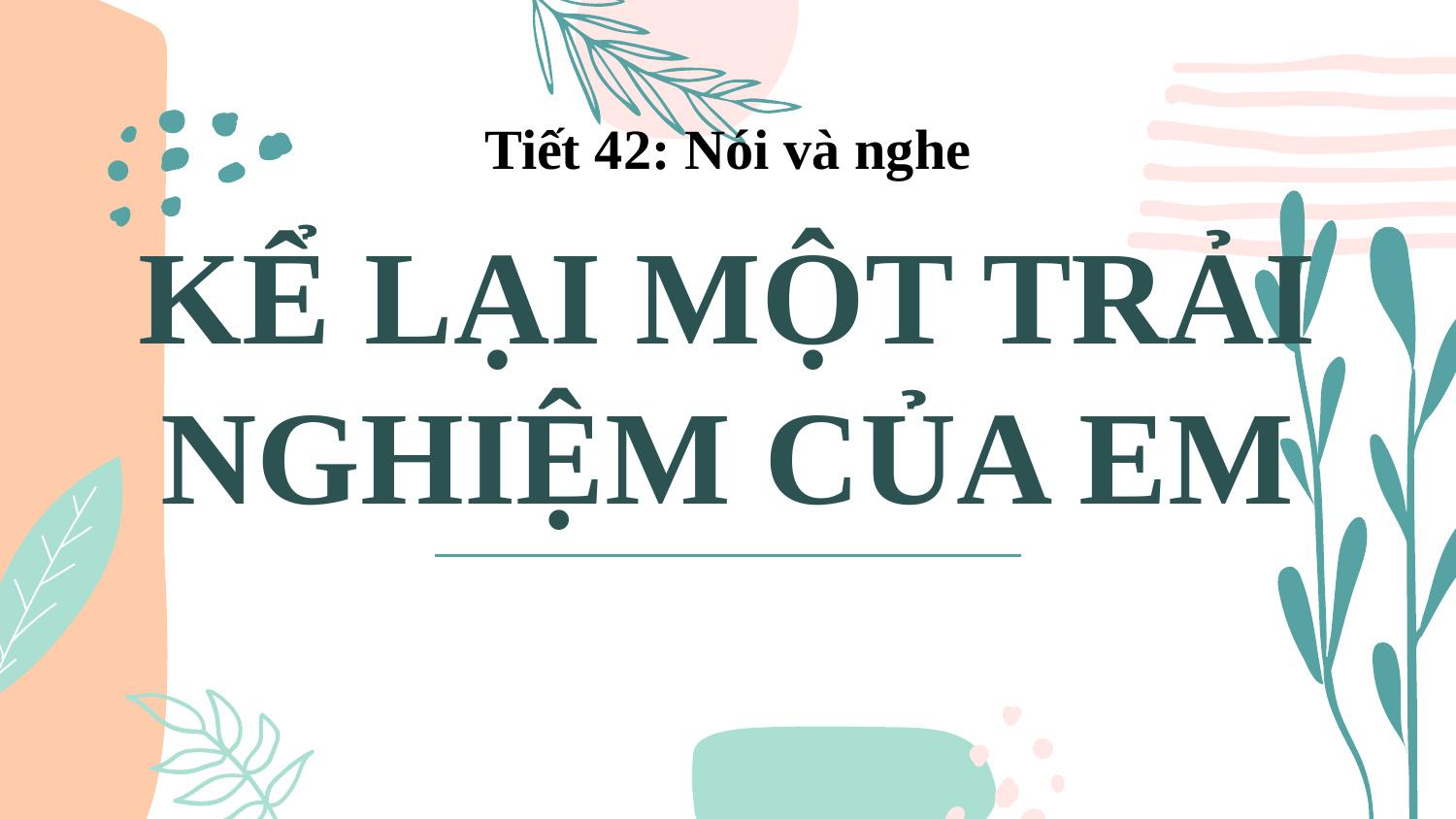

Tiết 42: Nói và nghe
# KỂ LẠI MỘT TRẢI NGHIỆM CỦA EM